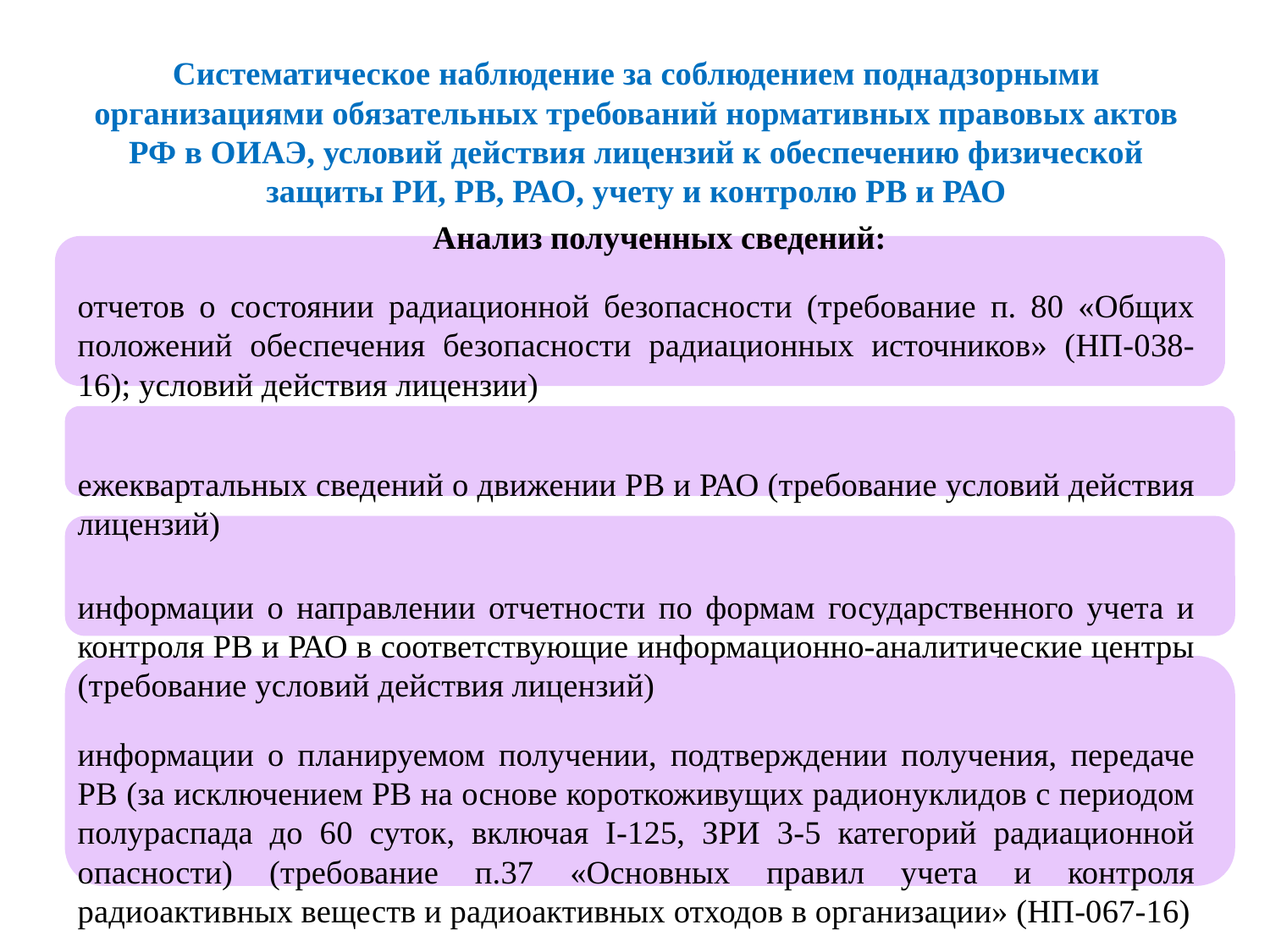

Систематическое наблюдение за соблюдением поднадзорными организациями обязательных требований нормативных правовых актов РФ в ОИАЭ, условий действия лицензий к обеспечению физической защиты РИ, РВ, РАО, учету и контролю РВ и РАО
Анализ полученных сведений:

отчетов о состоянии радиационной безопасности (требование п. 80 «Общих положений обеспечения безопасности радиационных источников» (НП-038-16); условий действия лицензии)

ежеквартальных сведений о движении РВ и РАО (требование условий действия лицензий)

информации о направлении отчетности по формам государственного учета и контроля РВ и РАО в соответствующие информационно-аналитические центры (требование условий действия лицензий)

информации о планируемом получении, подтверждении получения, передаче РВ (за исключением РВ на основе короткоживущих радионуклидов с периодом полураспада до 60 суток, включая I-125, ЗРИ 3-5 категорий радиационной опасности) (требование п.37 «Основных правил учета и контроля радиоактивных веществ и радиоактивных отходов в организации» (НП-067-16)